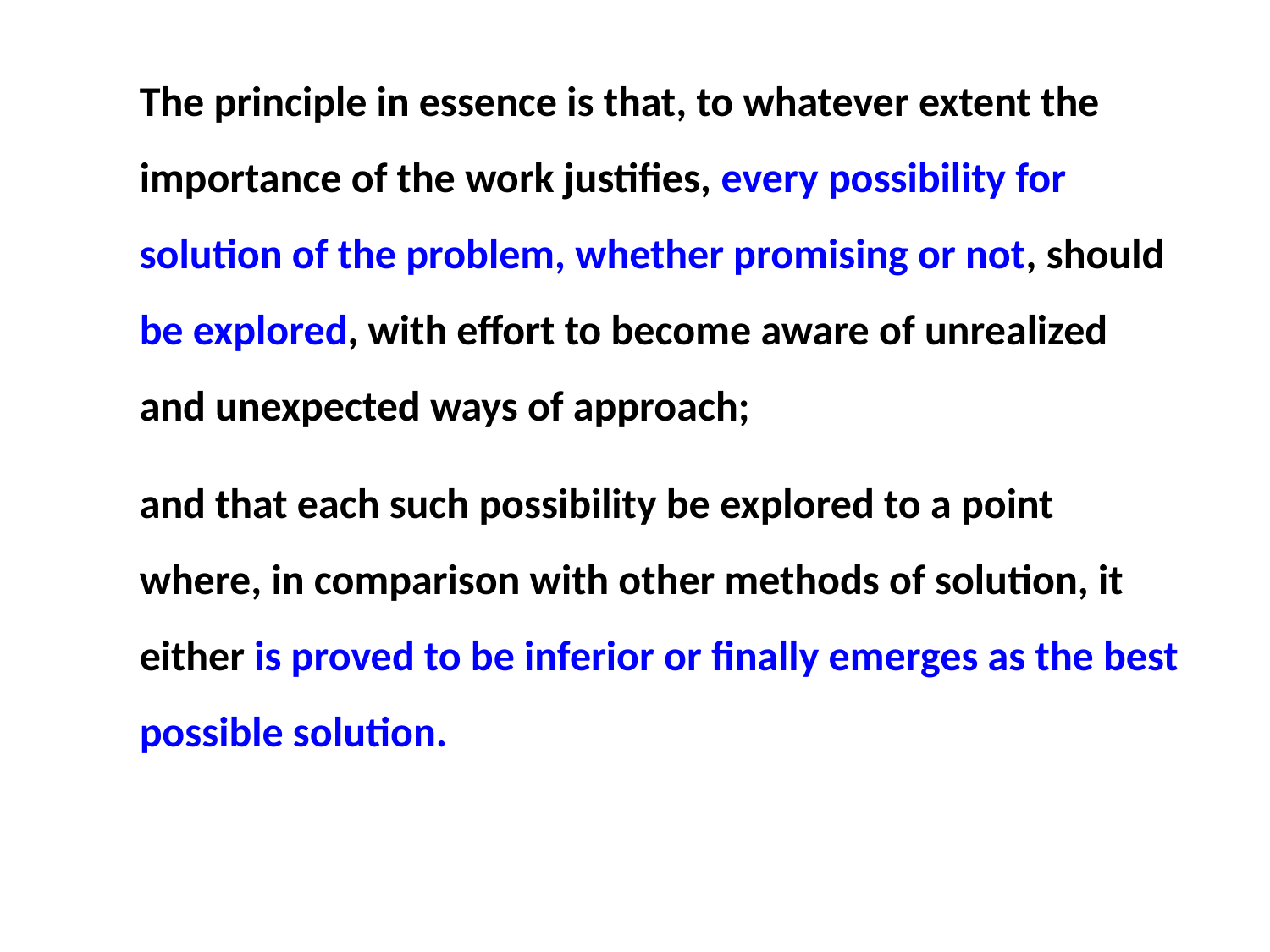

The principle in essence is that, to whatever extent the importance of the work justifies, every possibility for solution of the problem, whether promising or not, should be explored, with effort to become aware of unrealized and unexpected ways of approach;
and that each such possibility be explored to a point where, in comparison with other methods of solution, it either is proved to be inferior or finally emerges as the best possible solution.